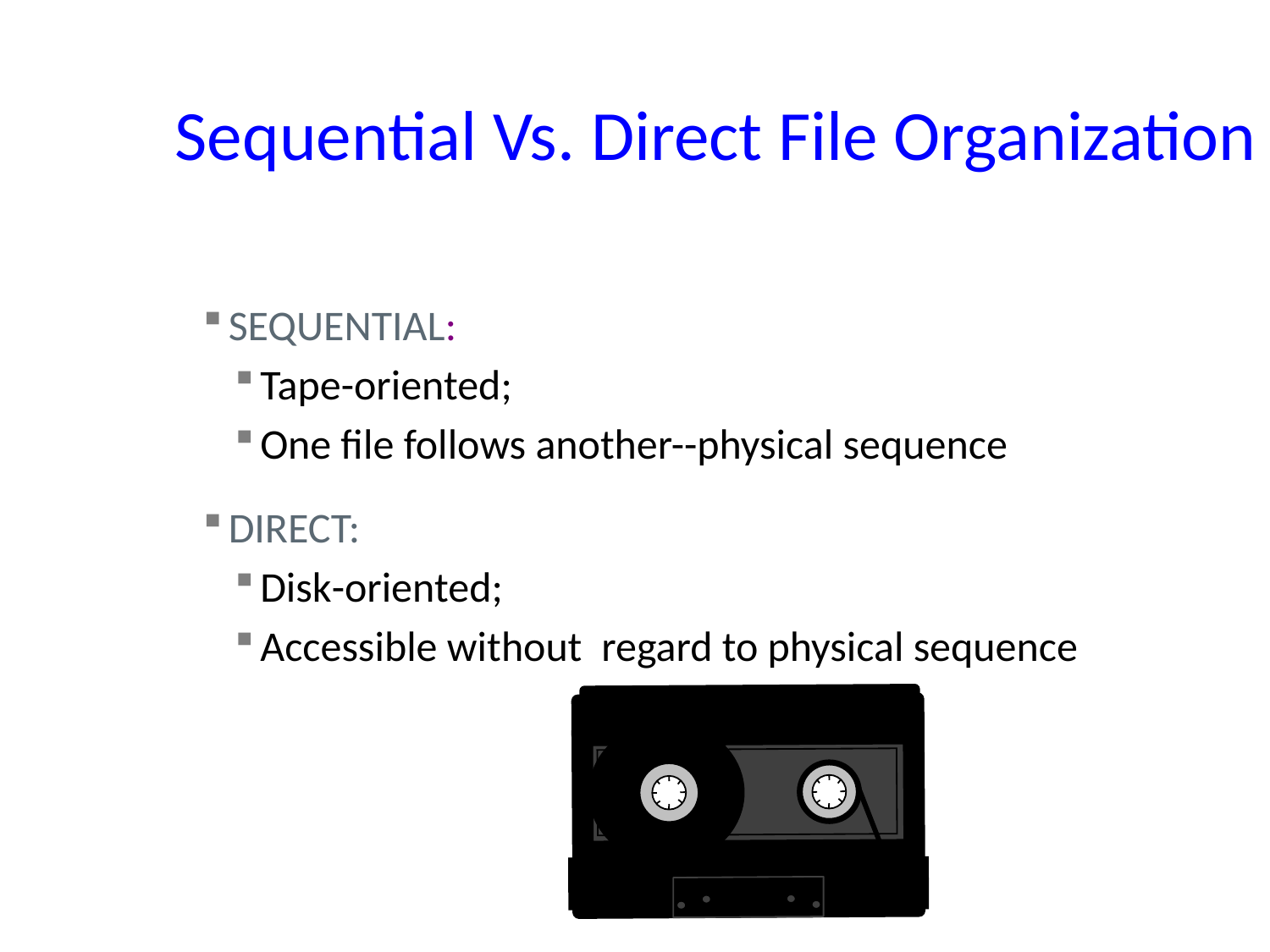

# Sequential Vs. Direct File Organization
SEQUENTIAL:
Tape-oriented;
One file follows another--physical sequence

DIRECT:
Disk-oriented;
Accessible without  regard to physical sequence